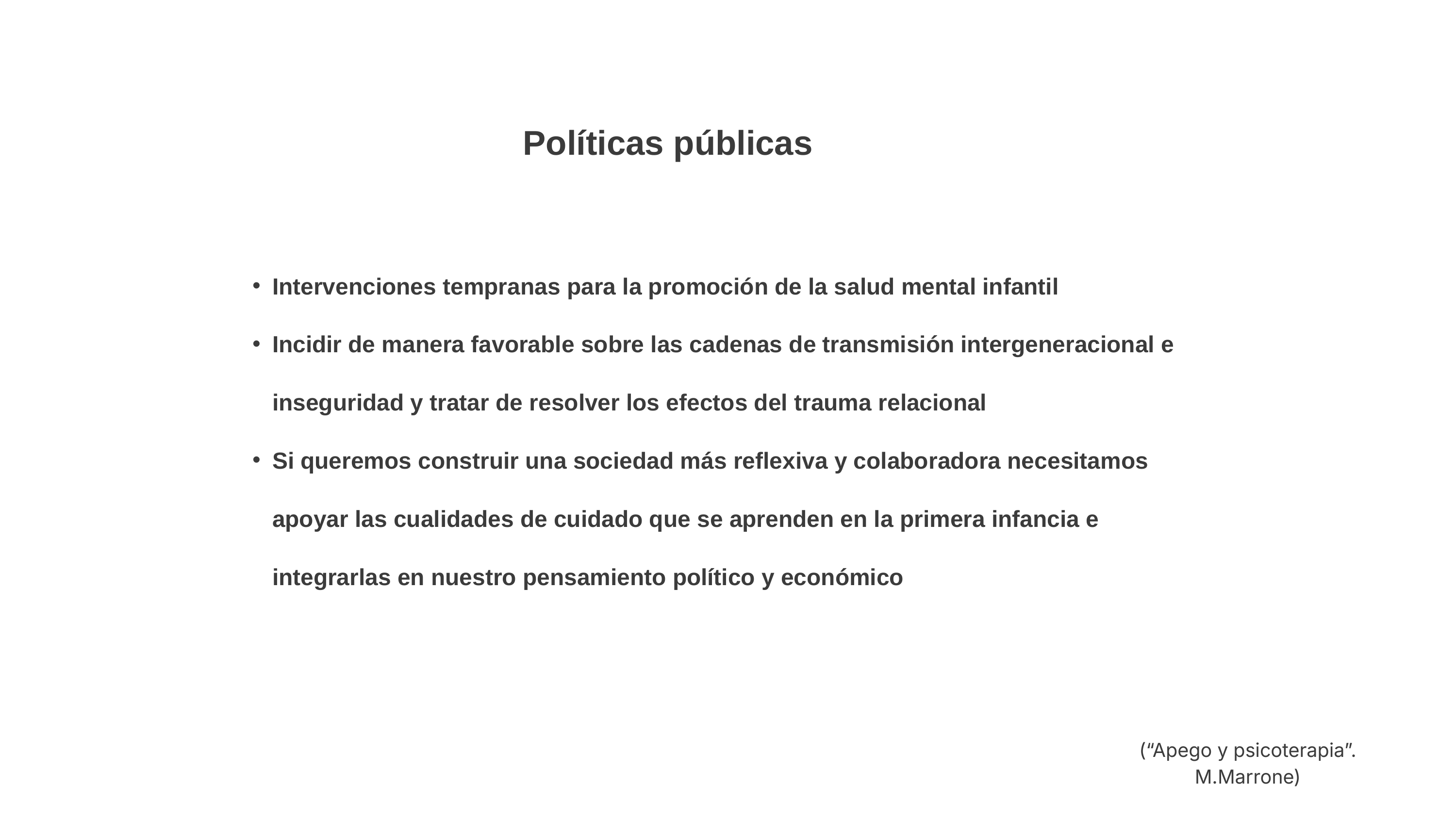

Políticas públicas

Intervenciones tempranas para la promoción de la salud mental infantil
Incidir de manera favorable sobre las cadenas de transmisión intergeneracional e inseguridad y tratar de resolver los efectos del trauma relacional
Si queremos construir una sociedad más reflexiva y colaboradora necesitamos apoyar las cualidades de cuidado que se aprenden en la primera infancia e integrarlas en nuestro pensamiento político y económico

(“Apego y psicoterapia”. M.Marrone)